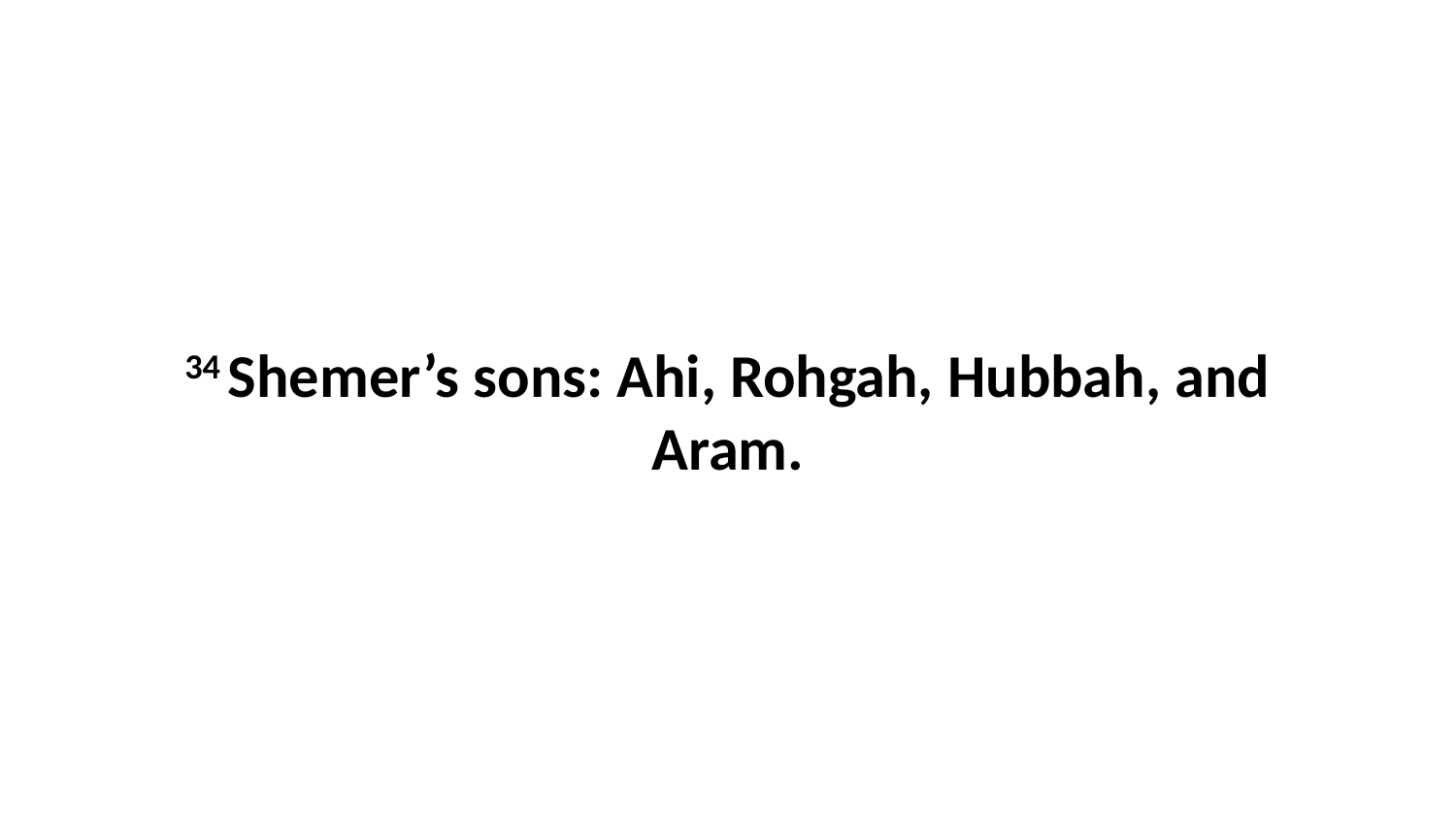

34 Shemer’s sons: Ahi, Rohgah, Hubbah, and Aram.